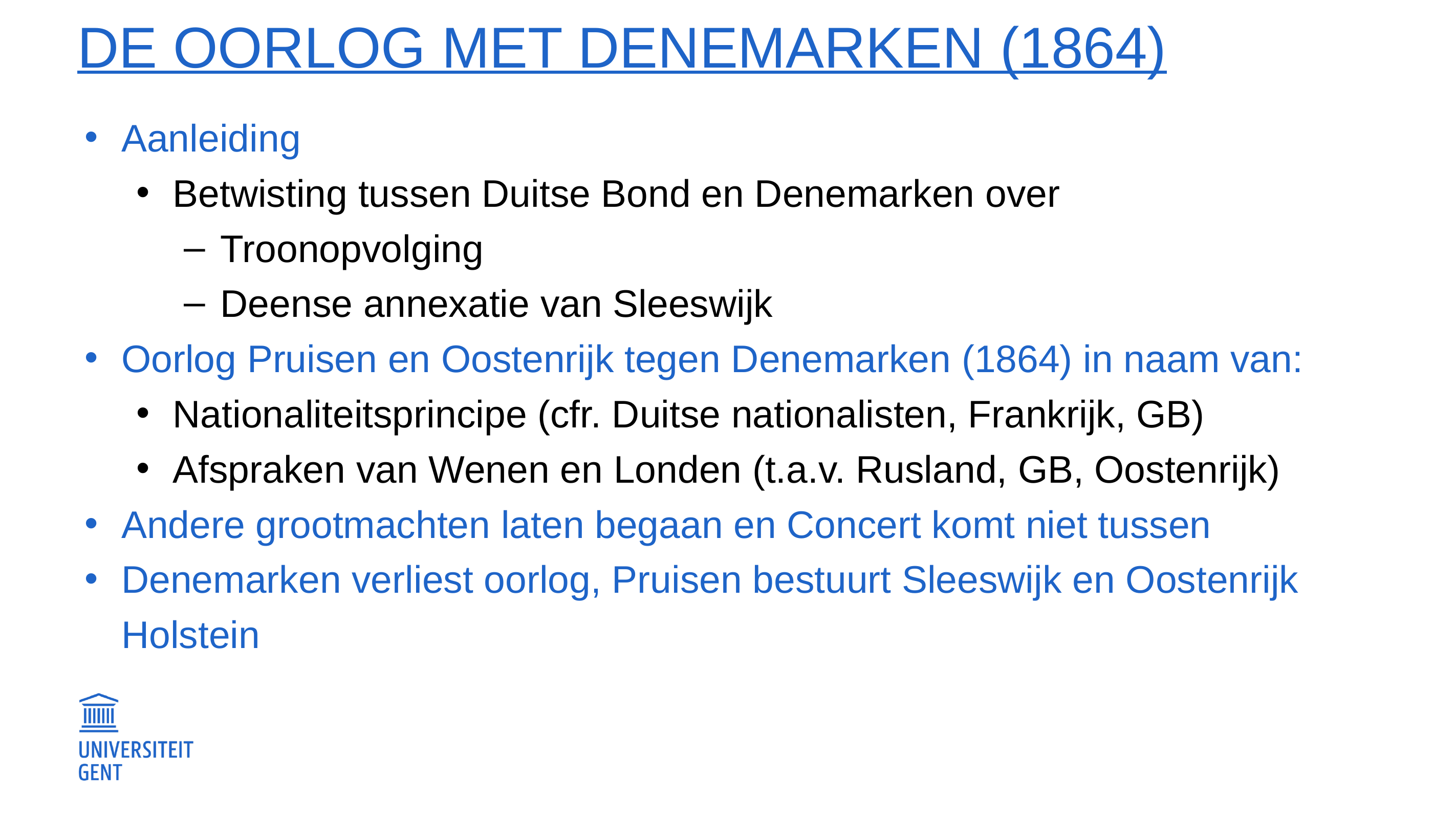

# De oorlog met Denemarken (1864)
Aanleiding
Betwisting tussen Duitse Bond en Denemarken over
Troonopvolging
Deense annexatie van Sleeswijk
Oorlog Pruisen en Oostenrijk tegen Denemarken (1864) in naam van:
Nationaliteitsprincipe (cfr. Duitse nationalisten, Frankrijk, GB)
Afspraken van Wenen en Londen (t.a.v. Rusland, GB, Oostenrijk)
Andere grootmachten laten begaan en Concert komt niet tussen
Denemarken verliest oorlog, Pruisen bestuurt Sleeswijk en Oostenrijk Holstein